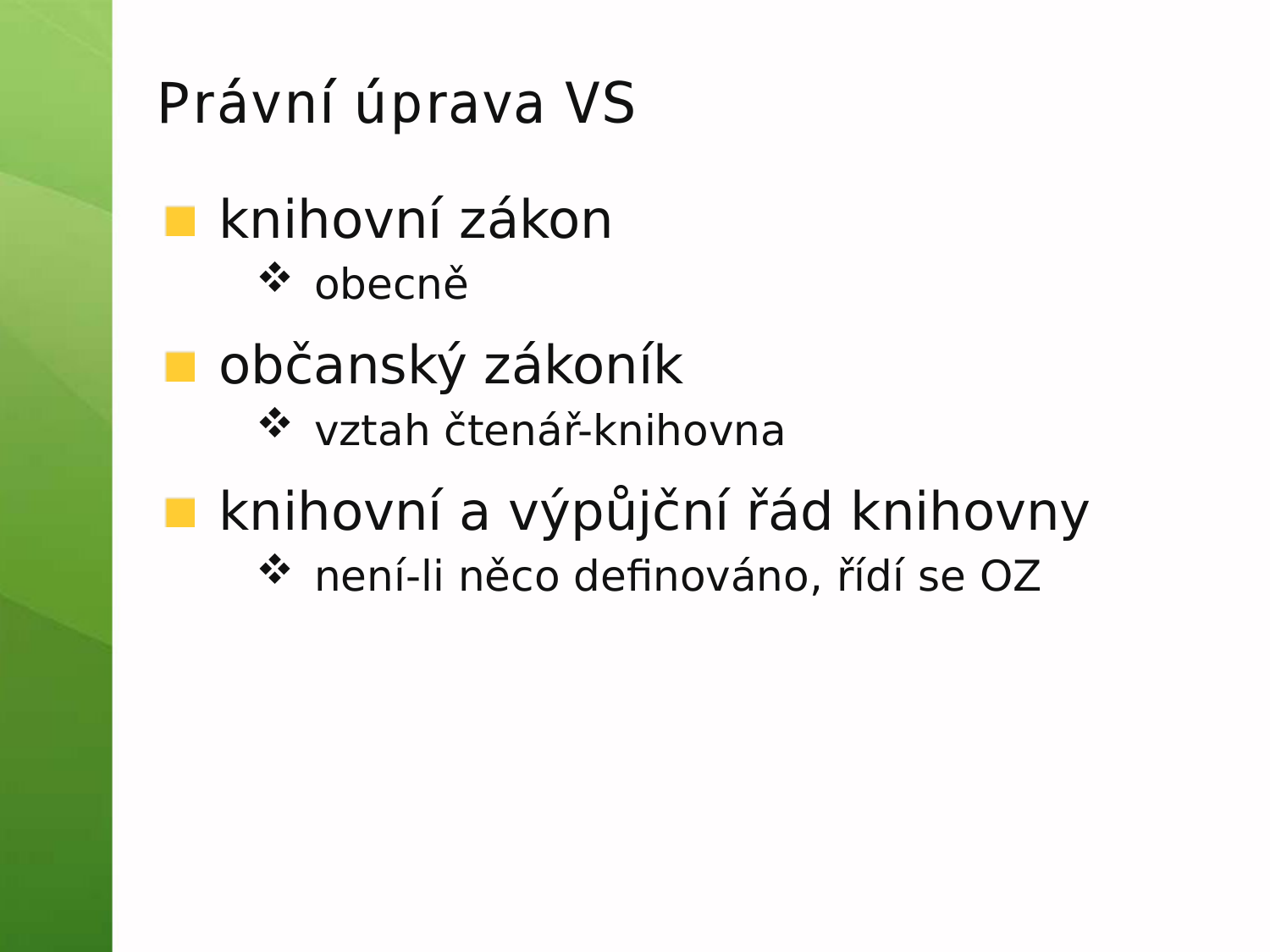

# Právní úprava VS
knihovní zákon
obecně
občanský zákoník
vztah čtenář-knihovna
knihovní a výpůjční řád knihovny
není-li něco definováno, řídí se OZ